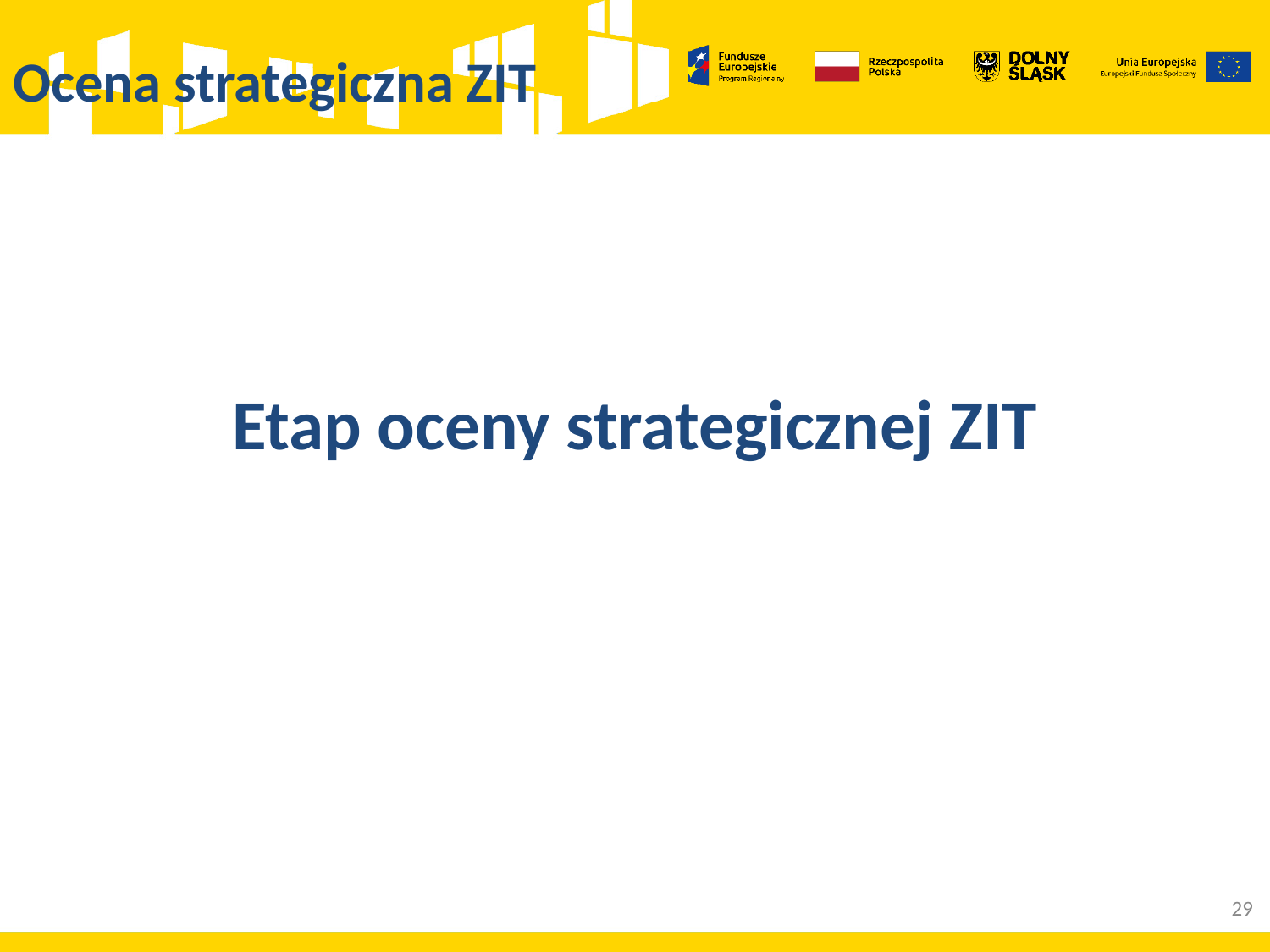

# Ocena strategiczna ZIT

Etap oceny strategicznej ZIT
29